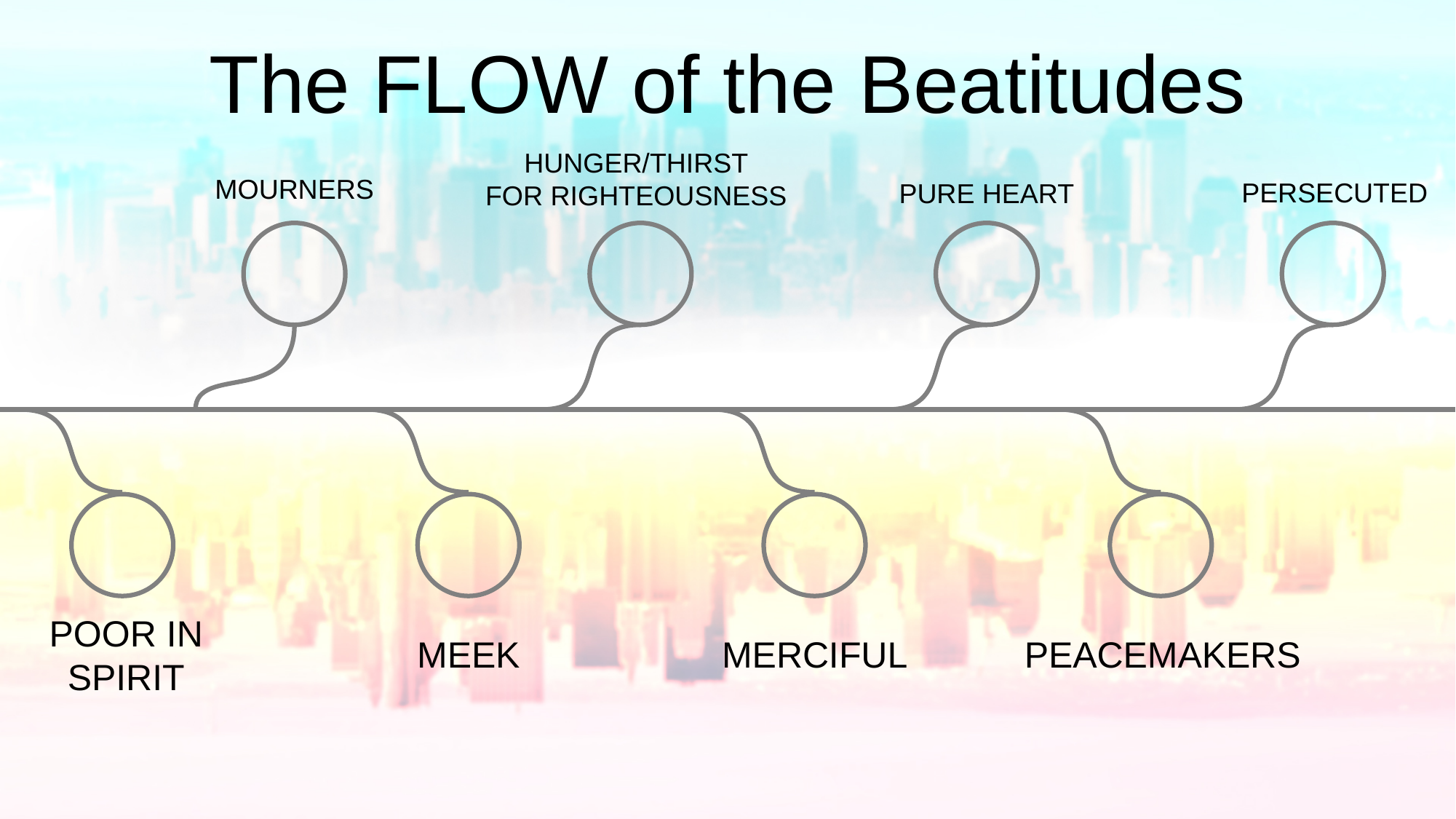

The FLOW of the Beatitudes
HUNGER/THIRST
FOR RIGHTEOUSNESS
MOURNERS
PERSECUTED
PURE HEART

POOR IN SPIRIT
MEEK
MERCIFUL
PEACEMAKERS